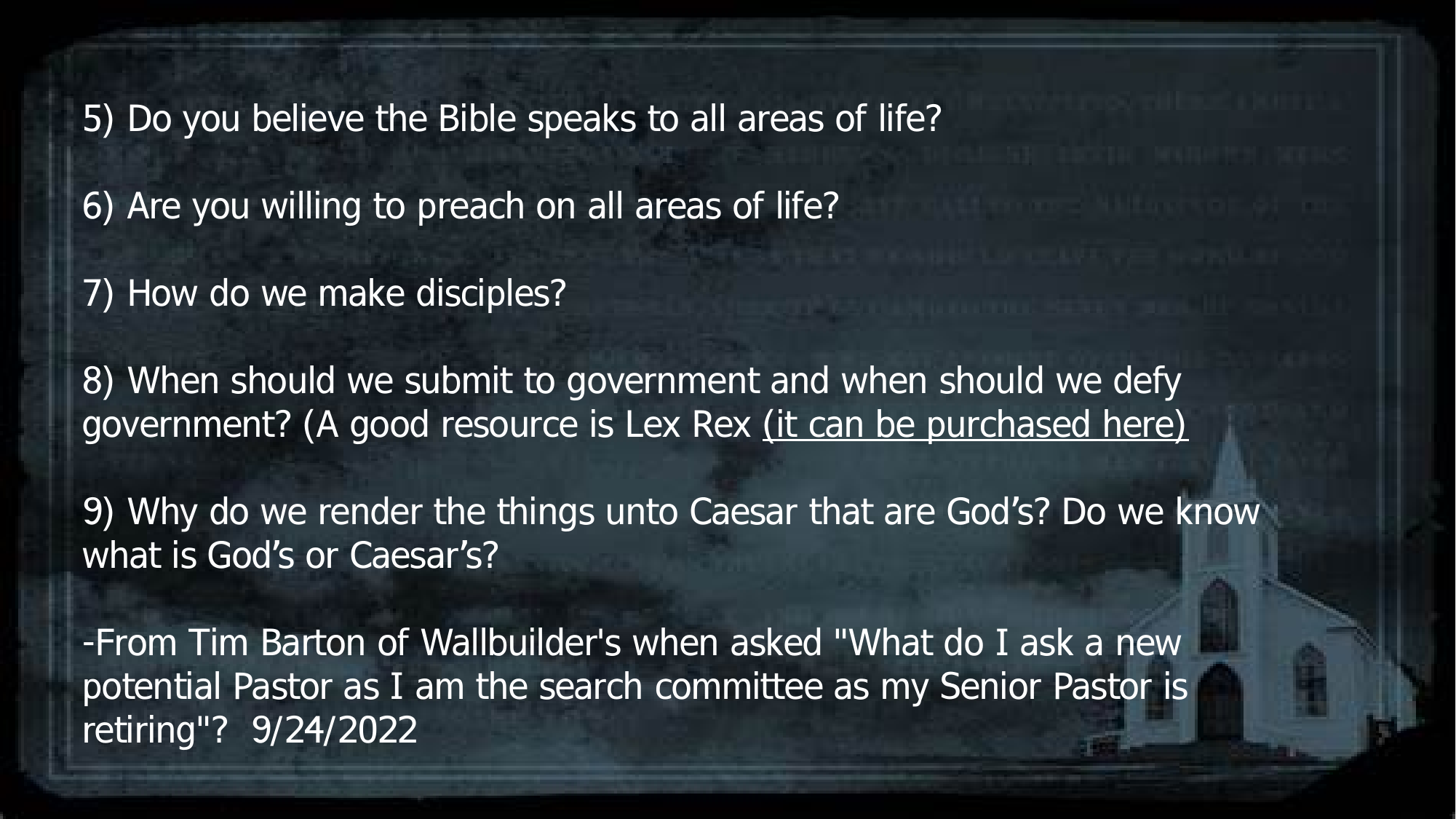

5) Do you believe the Bible speaks to all areas of life?

6) Are you willing to preach on all areas of life?

7) How do we make disciples?

8) When should we submit to government and when should we defy government? (A good resource is Lex Rex (it can be purchased here)

9) Why do we render the things unto Caesar that are God’s? Do we know what is God’s or Caesar’s?​
-From Tim Barton of Wallbuilder's when asked "What do I ask a new potential Pastor as I am the search committee as my Senior Pastor is retiring"?  9/24/2022